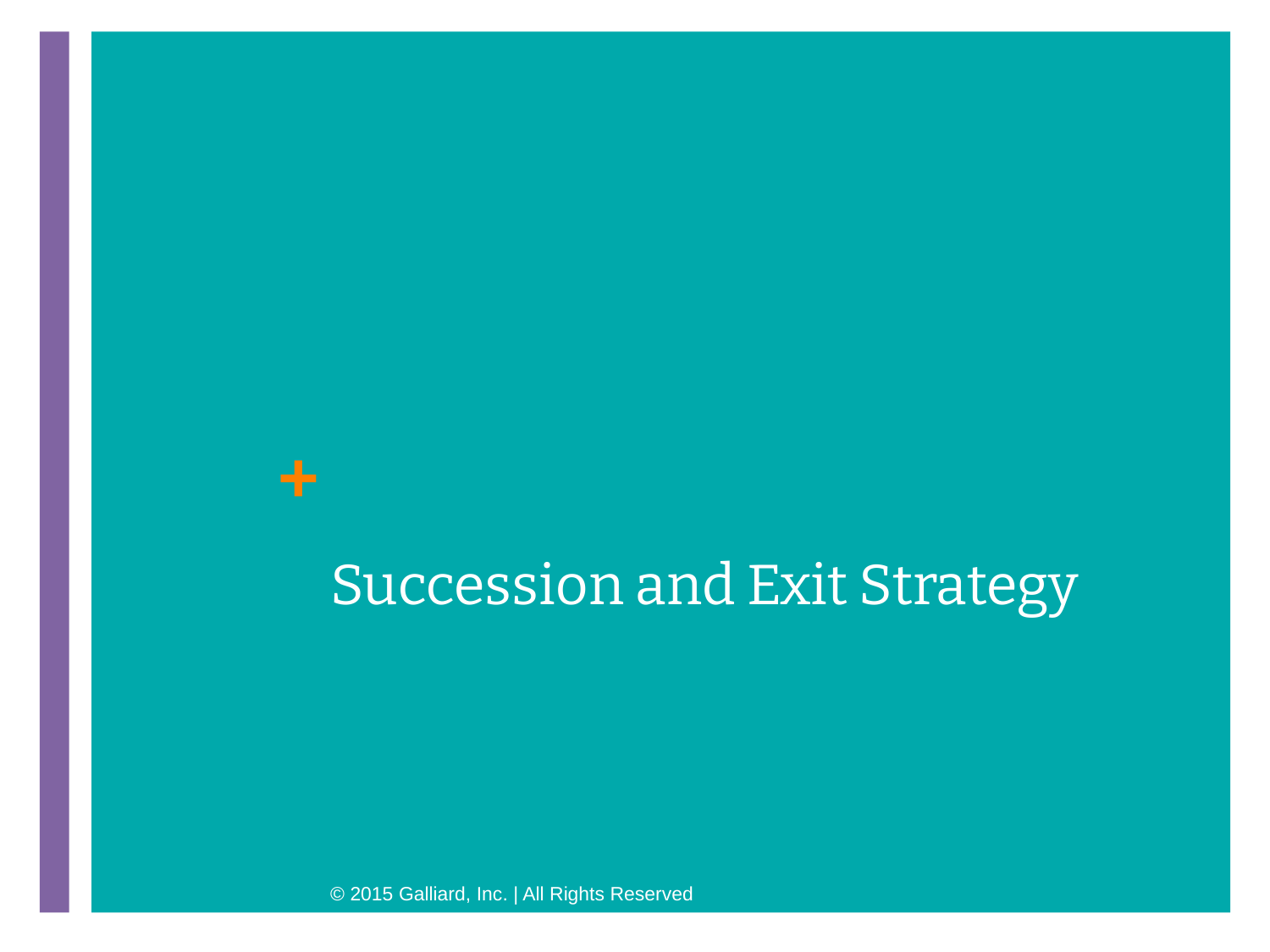

# Succession and Exit Strategy
© 2015 Galliard, Inc. | All Rights Reserved